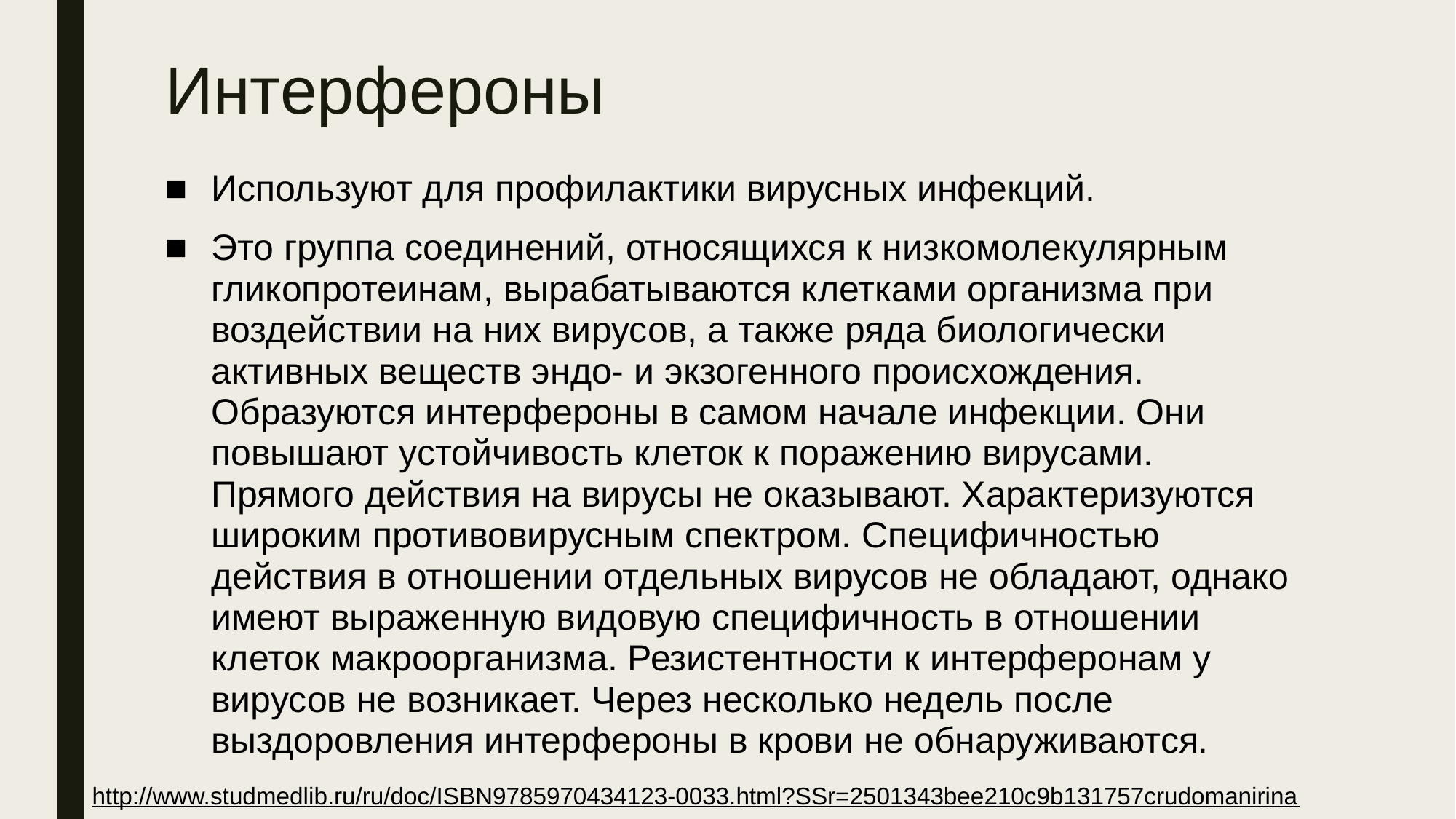

# Интерфероны
Используют для профилактики вирусных инфекций.
Это группа соединений, относящихся к низкомолекулярным гликопротеинам, вырабатываются клетками организма при воздействии на них вирусов, а также ряда биологически активных веществ эндо- и экзогенного происхождения. Образуются интерфероны в самом начале инфекции. Они повышают устойчивость клеток к поражению вирусами. Прямого действия на вирусы не оказывают. Характеризуются широким противовирусным спектром. Специфичностью действия в отношении отдельных вирусов не обладают, однако имеют выраженную видовую специфичность в отношении клеток макроорганизма. Резистентности к интерферонам у вирусов не возникает. Через несколько недель после выздоровления интерфероны в крови не обнаруживаются.
http://www.studmedlib.ru/ru/doc/ISBN9785970434123-0033.html?SSr=2501343bee210c9b131757crudomanirina